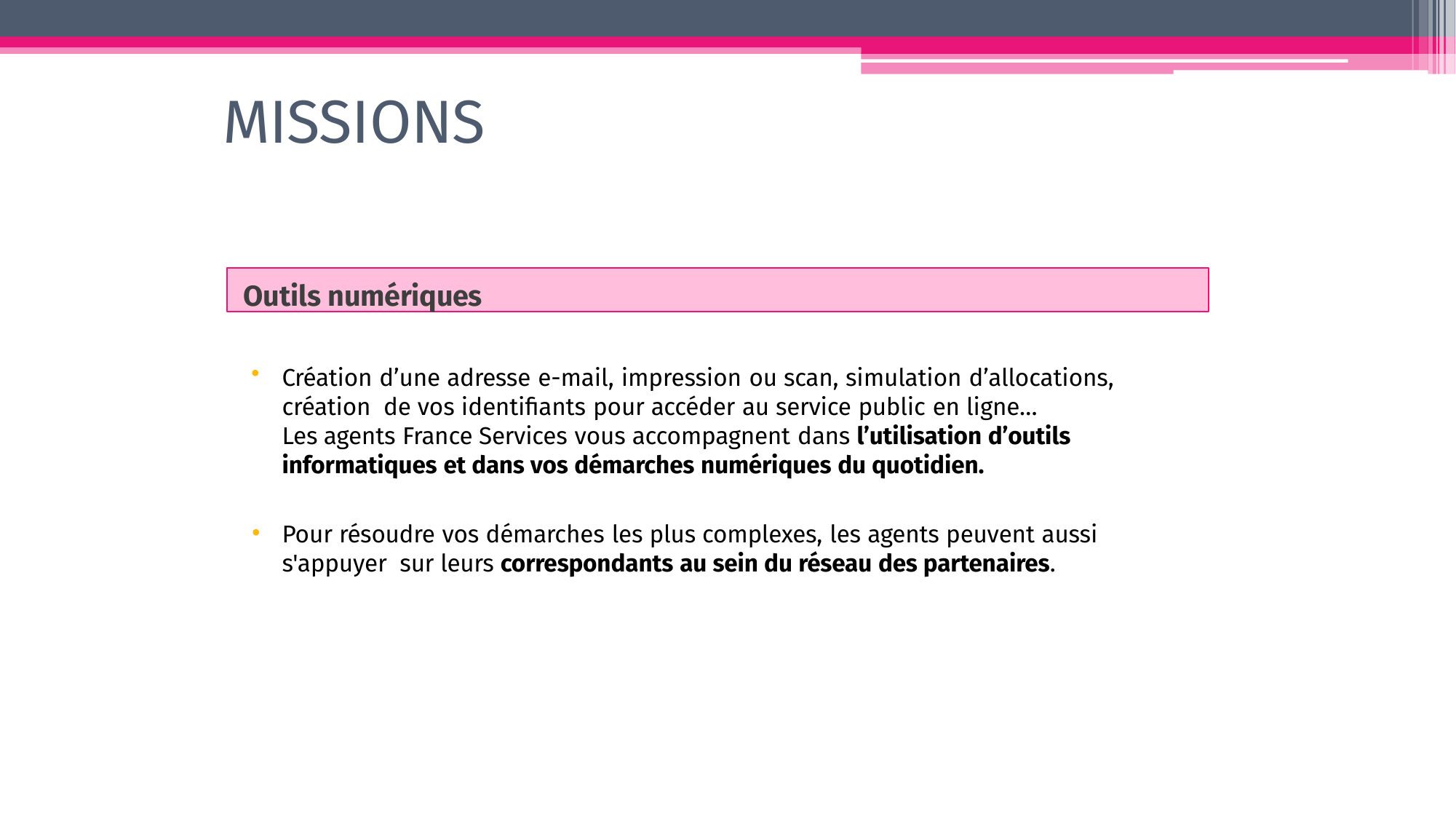

MISSIONS
Outils numériques
Création d’une adresse e-mail, impression ou scan, simulation d’allocations, création  de vos identifiants pour accéder au service public en ligne…
Les agents France Services vous accompagnent dans l’utilisation d’outils informatiques et dans vos démarches numériques du quotidien.

Pour résoudre vos démarches les plus complexes, les agents peuvent aussi s'appuyer  sur leurs correspondants au sein du réseau des partenaires.